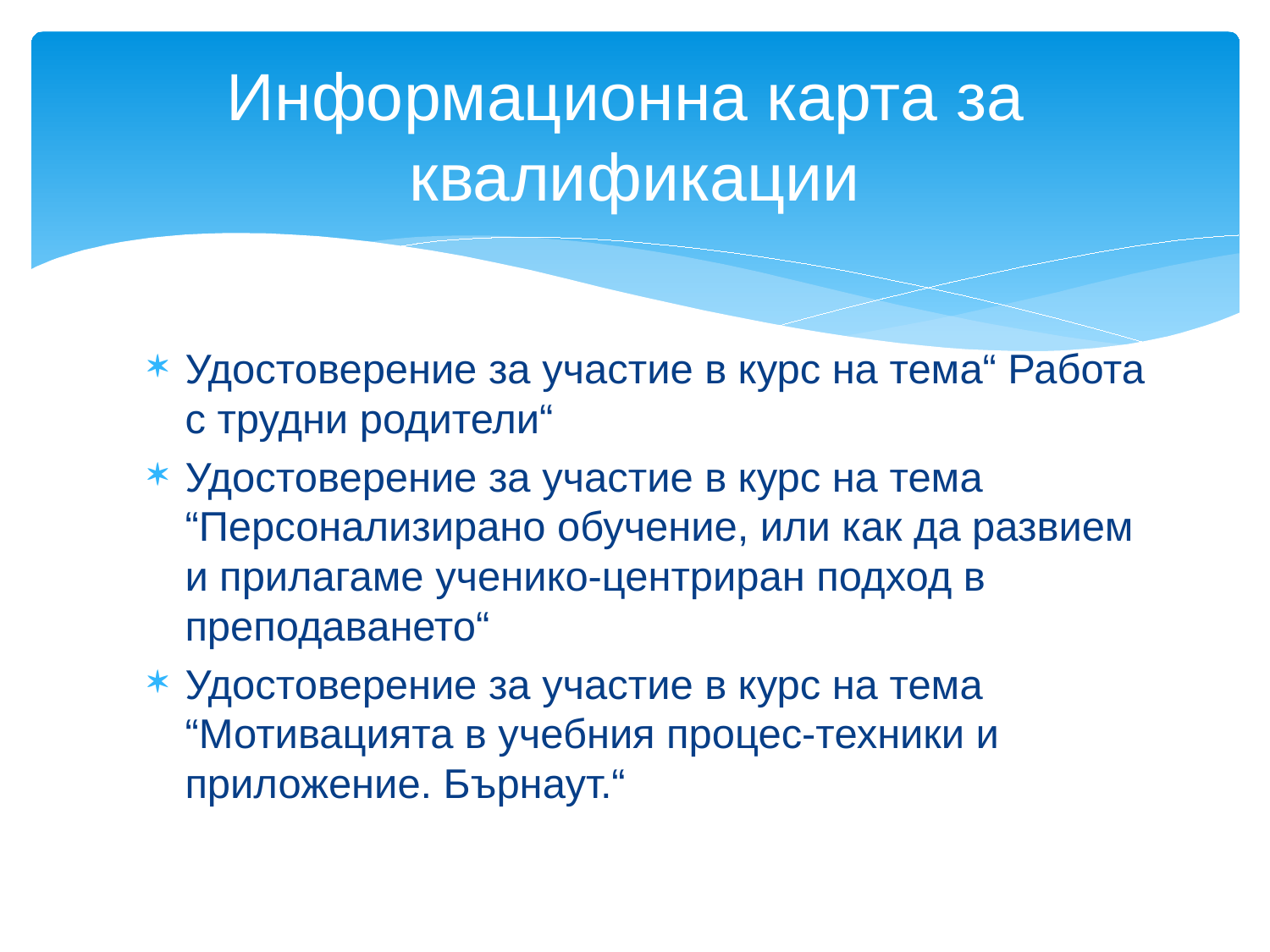

# Информационна карта за квалификации
Удостоверение за участие в курс на тема“ Работа с трудни родители“
Удостоверение за участие в курс на тема “Персонализирано обучение, или как да развием и прилагаме ученико-центриран подход в преподаването“
Удостоверение за участие в курс на тема “Мотивацията в учебния процес-техники и приложение. Бърнаут.“